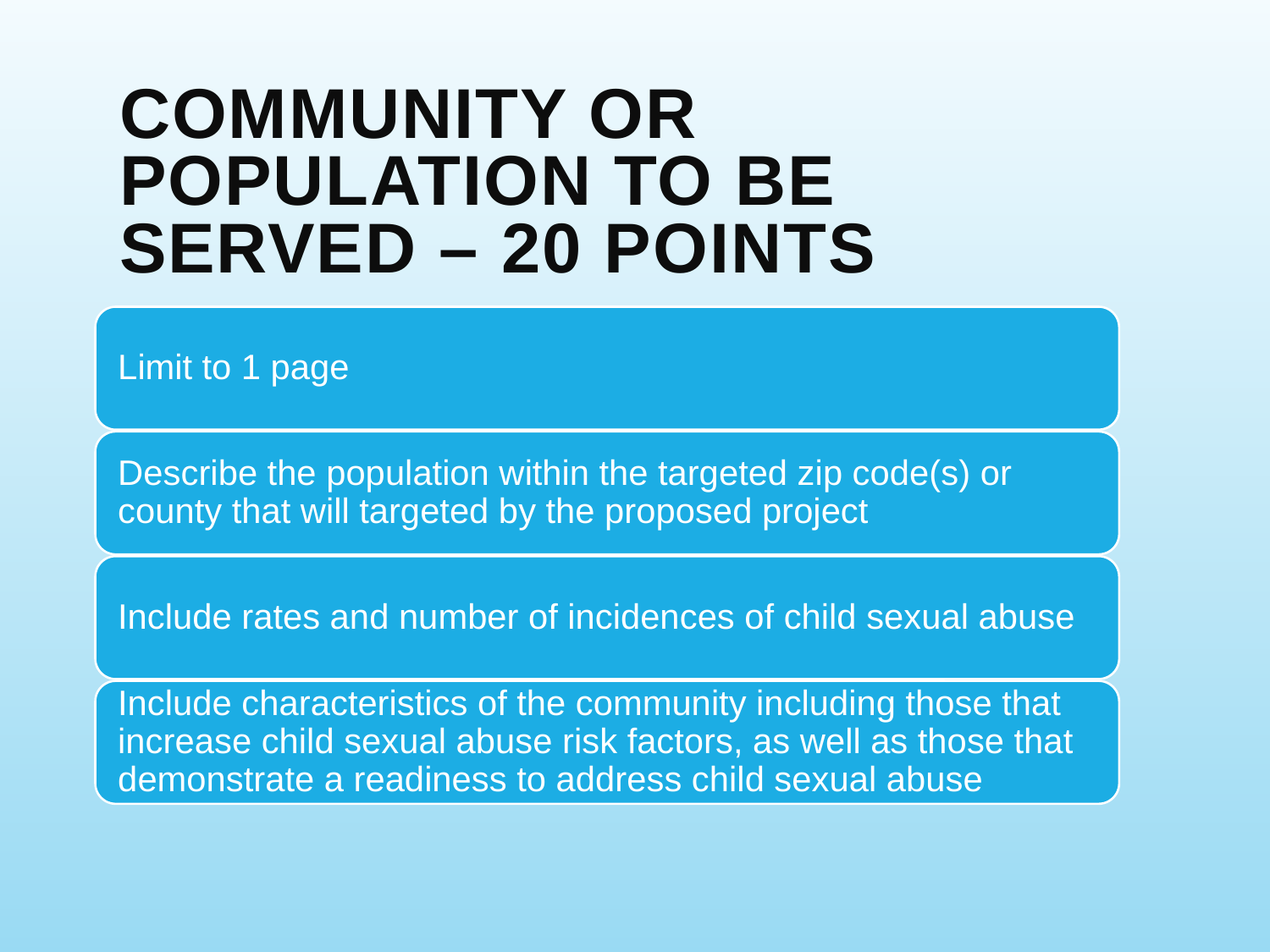

# Community or Population to be served – 20 points
Limit to 1 page
Describe the population within the targeted zip code(s) or county that will targeted by the proposed project
Include rates and number of incidences of child sexual abuse
Include characteristics of the community including those that increase child sexual abuse risk factors, as well as those that demonstrate a readiness to address child sexual abuse